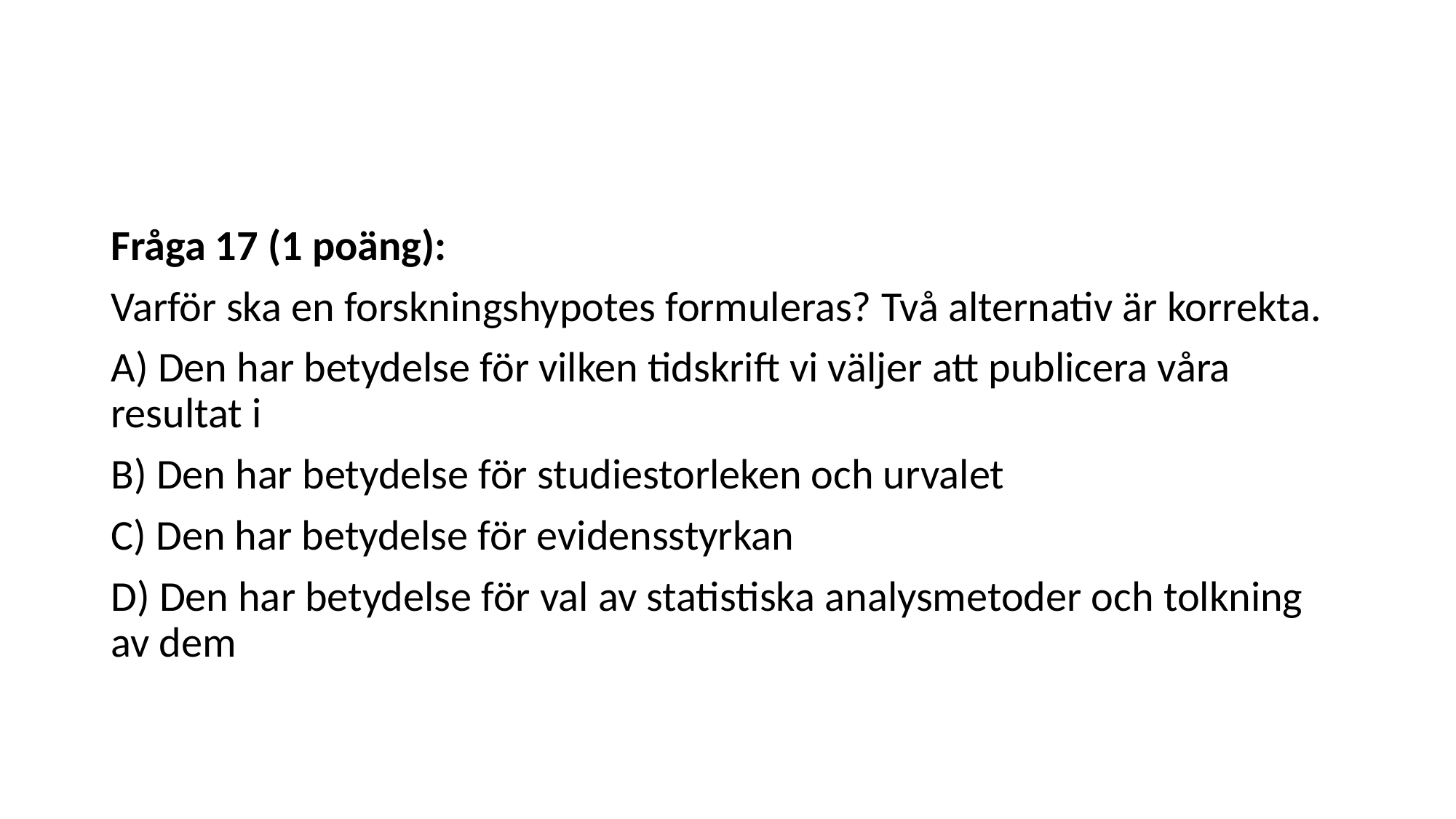

#
Fråga 17 (1 poäng):
Varför ska en forskningshypotes formuleras? Två alternativ är korrekta.
A) Den har betydelse för vilken tidskrift vi väljer att publicera våra resultat i
B) Den har betydelse för studiestorleken och urvalet
C) Den har betydelse för evidensstyrkan
D) Den har betydelse för val av statistiska analysmetoder och tolkning av dem